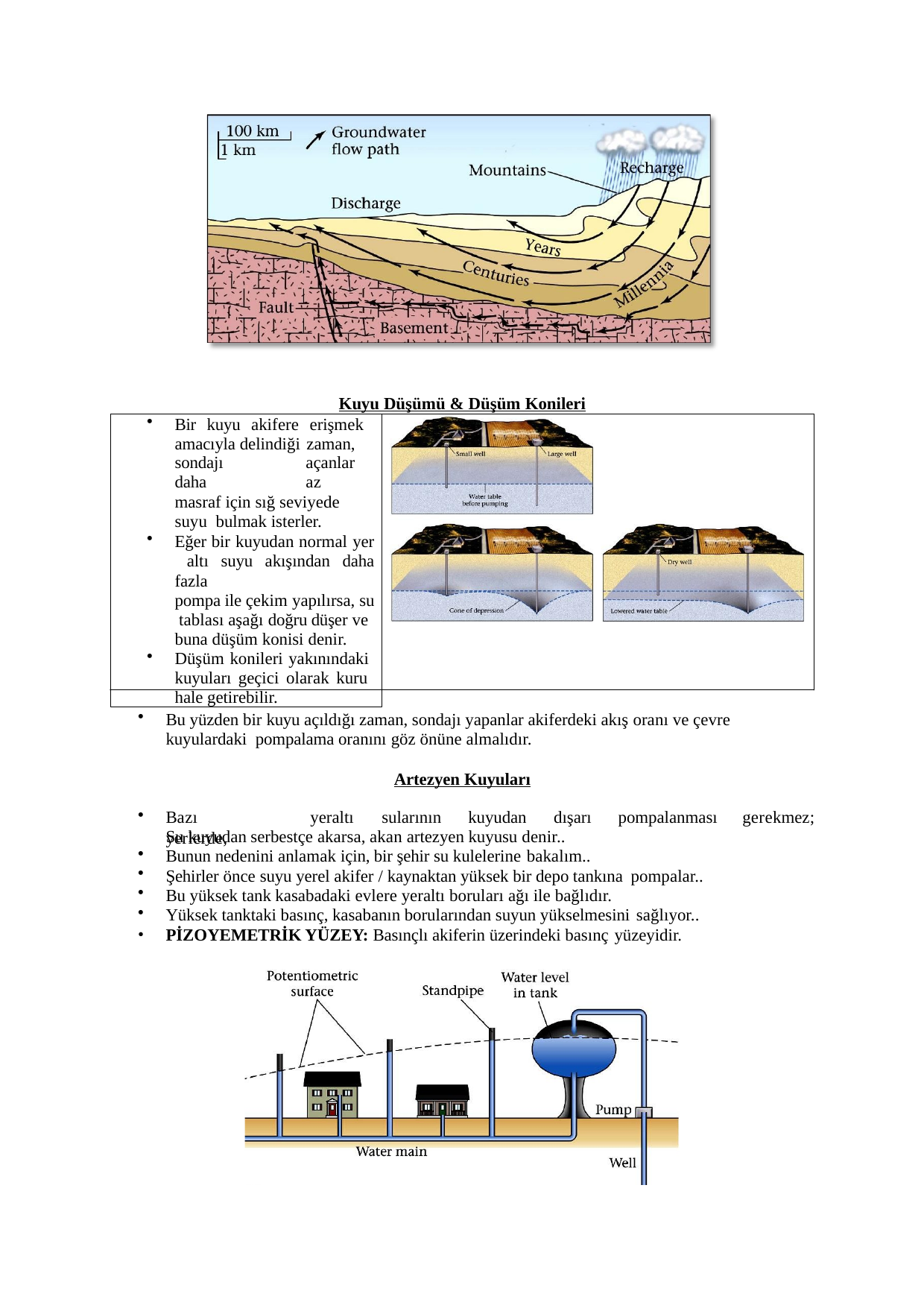

Kuyu Düşümü & Düşüm Konileri

Bir kuyu akifere erişmek  amacıyla delindiği zaman,
sondajı	açanlar	daha	az
masraf için sığ seviyede suyu  bulmak isterler.
Eğer bir kuyudan normal yer  altı suyu akışından daha fazla
pompa ile çekim yapılırsa, su  tablası aşağı doğru düşer ve
buna düşüm konisi denir.
Düşüm konileri yakınındaki  kuyuları geçici olarak kuru  hale getirebilir.

Bu yüzden bir kuyu açıldığı zaman, sondajı yapanlar akiferdeki akış oranı ve çevre kuyulardaki  pompalama oranını göz önüne almalıdır.

Artezyen Kuyuları
Bazı	yerlerde,
yeraltı	sularının	kuyudan	dışarı	pompalanması
gerekmez;
Su kuyudan serbestçe akarsa, akan artezyen kuyusu denir..
Bunun nedenini anlamak için, bir şehir su kulelerine bakalım..
Şehirler önce suyu yerel akifer / kaynaktan yüksek bir depo tankına pompalar..
Bu yüksek tank kasabadaki evlere yeraltı boruları ağı ile bağlıdır.
Yüksek tanktaki basınç, kasabanın borularından suyun yükselmesini sağlıyor..
PİZOYEMETRİK YÜZEY: Basınçlı akiferin üzerindeki basınç yüzeyidir.